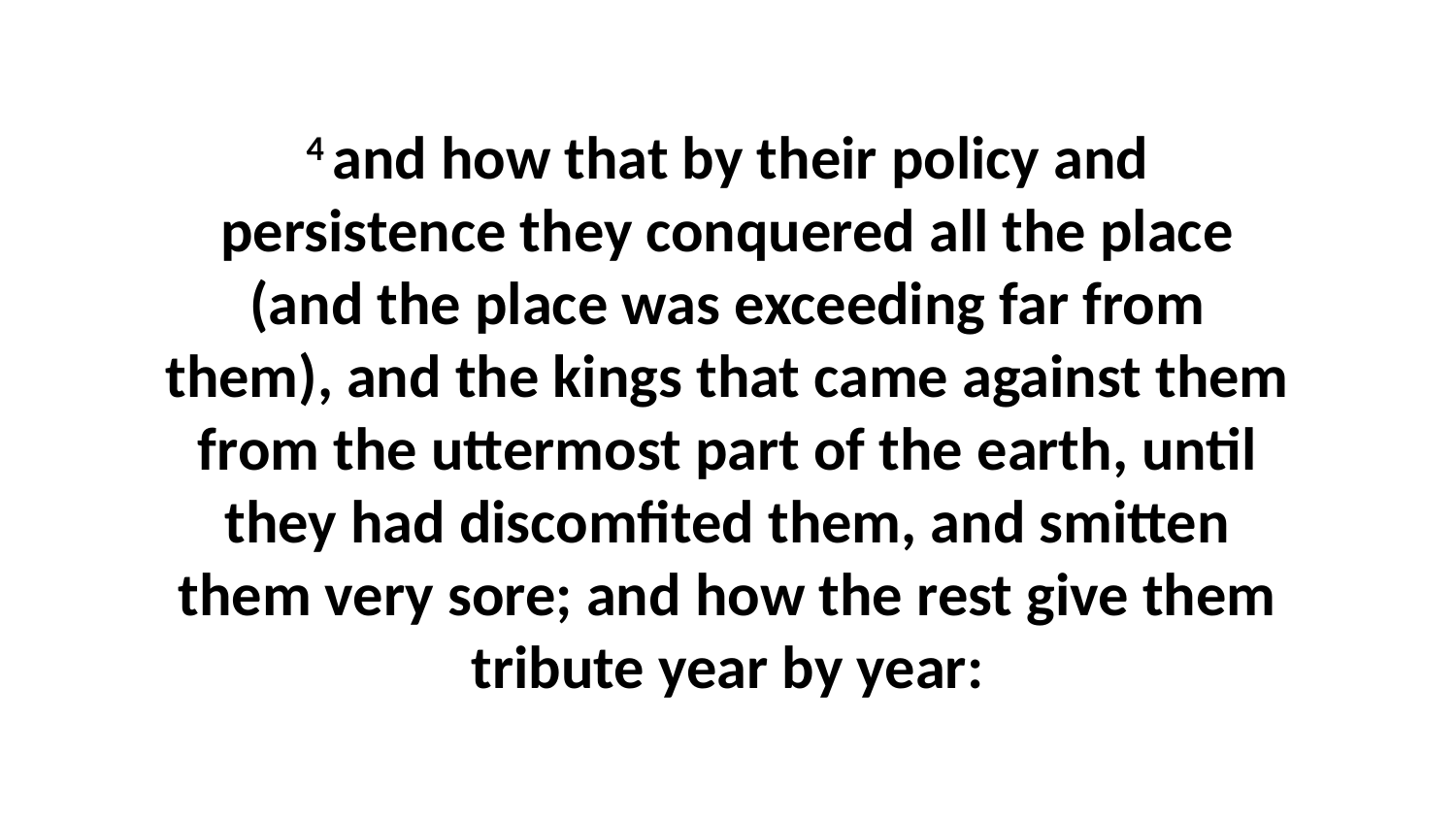

4 and how that by their policy and persistence they conquered all the place (and the place was exceeding far from them), and the kings that came against them from the uttermost part of the earth, until they had discomfited them, and smitten them very sore; and how the rest give them tribute year by year: